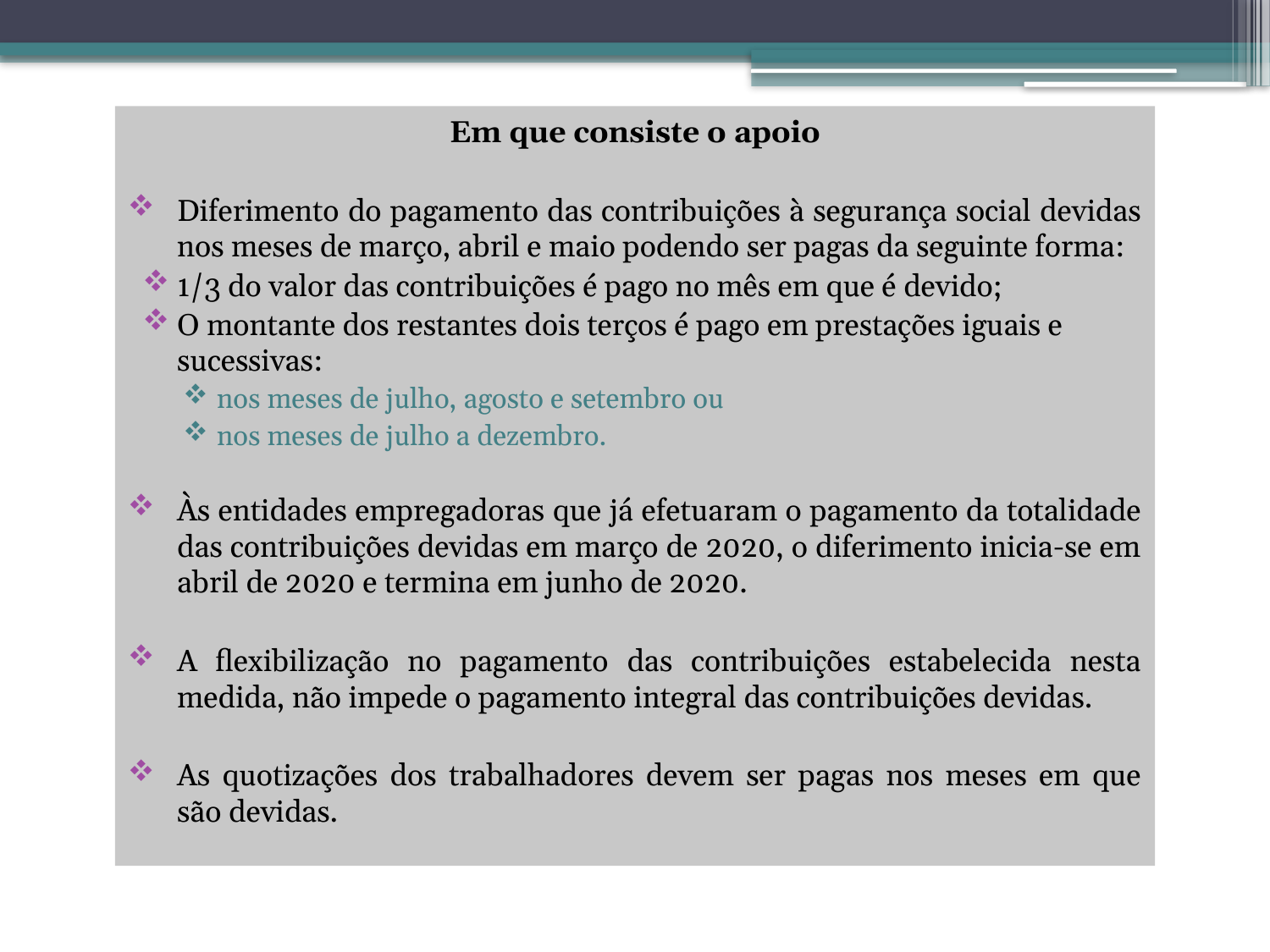

Em que consiste o apoio

Diferimento do pagamento das contribuições à segurança social devidas nos meses de março, abril e maio podendo ser pagas da seguinte forma:
1/3 do valor das contribuições é pago no mês em que é devido;
O montante dos restantes dois terços é pago em prestações iguais e sucessivas:
nos meses de julho, agosto e setembro ou
nos meses de julho a dezembro.

Às entidades empregadoras que já efetuaram o pagamento da totalidade das contribuições devidas em março de 2020, o diferimento inicia-se em abril de 2020 e termina em junho de 2020.

A flexibilização no pagamento das contribuições estabelecida nesta medida, não impede o pagamento integral das contribuições devidas.

As quotizações dos trabalhadores devem ser pagas nos meses em que são devidas.